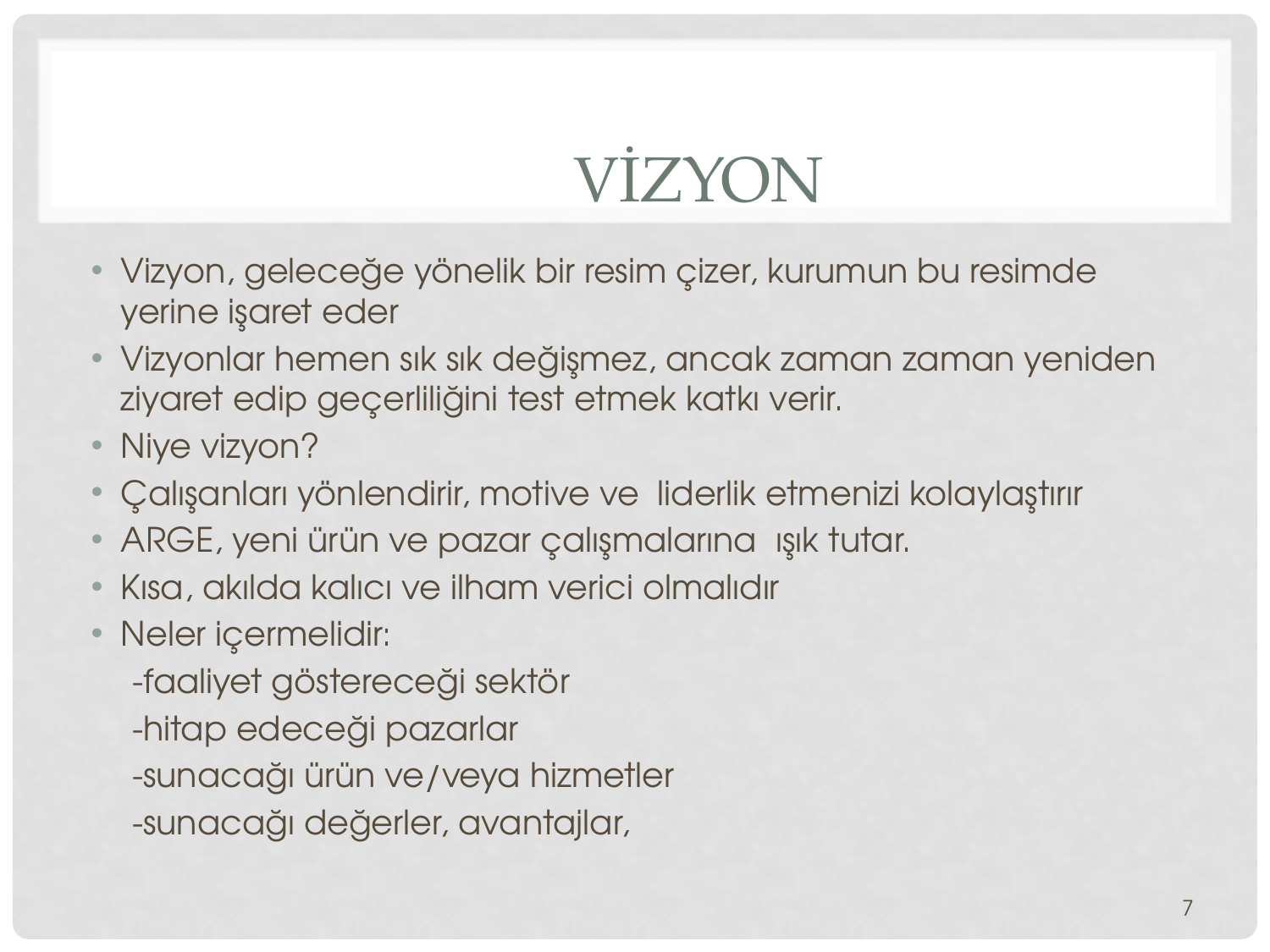

# VİZYON
Vizyon, geleceğe yönelik bir resim çizer, kurumun bu resimde yerine işaret eder
Vizyonlar hemen sık sık değişmez, ancak zaman zaman yeniden ziyaret edip geçerliliğini test etmek katkı verir.
Niye vizyon?
Çalışanları yönlendirir, motive ve  liderlik etmenizi kolaylaştırır
ARGE, yeni ürün ve pazar çalışmalarına  ışık tutar.
Kısa, akılda kalıcı ve ilham verici olmalıdır
Neler içermelidir:
      -faaliyet göstereceği sektör
      -hitap edeceği pazarlar
      -sunacağı ürün ve/veya hizmetler
      -sunacağı değerler, avantajlar,

7